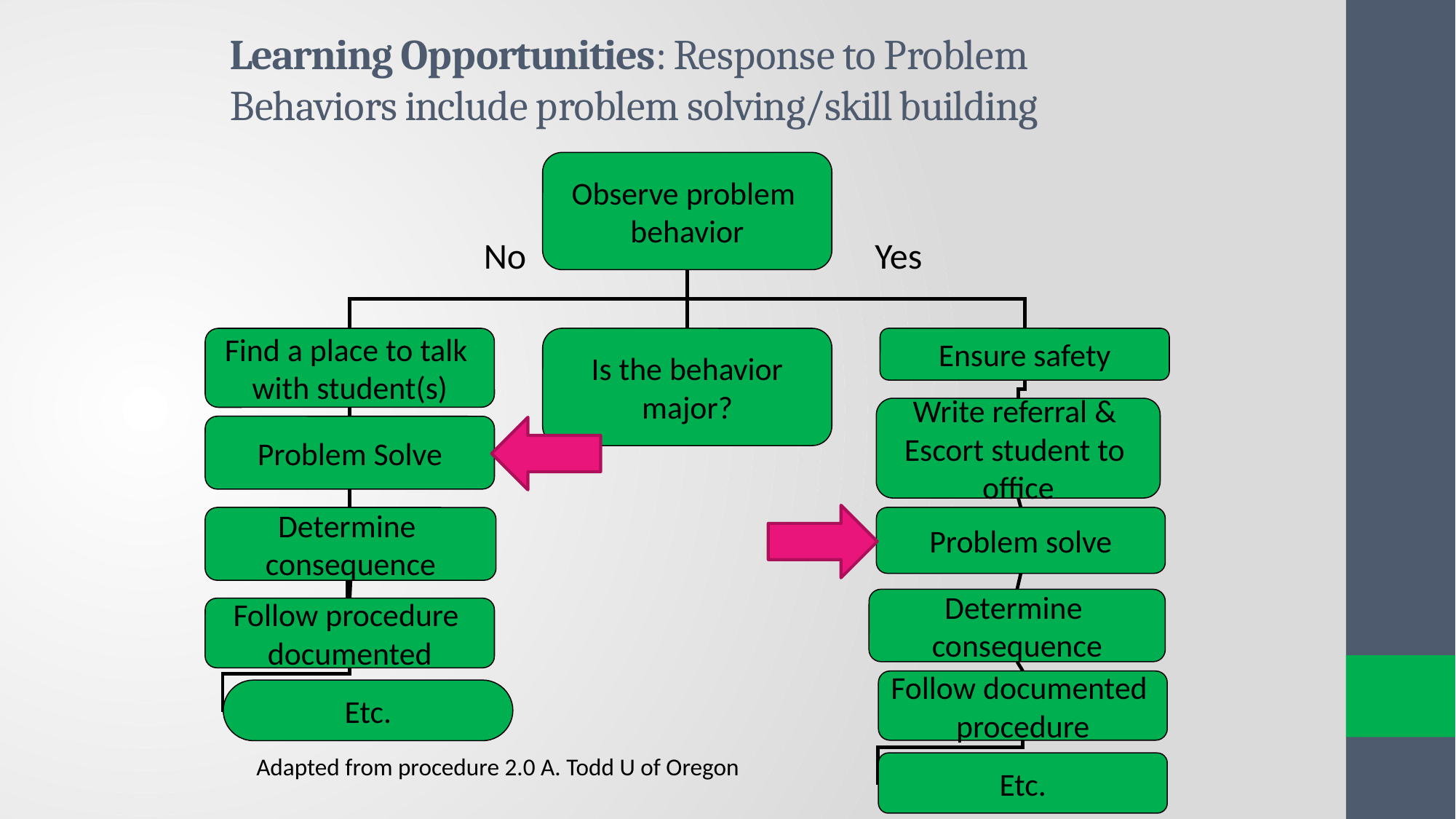

# Learning Opportunities: Response to Problem Behaviors include problem solving/skill building

Observe problem
behavior

Find a place to talk
with student(s)
Is the behavior
major?
Ensure safety
Write referral &
Escort student to
office
Problem Solve
Determine
consequence
Problem solve
Determine
consequence
Follow procedure
documented
Follow documented
procedure
Etc.
Etc.

No
Yes

Adapted from procedure 2.0 A. Todd U of Oregon